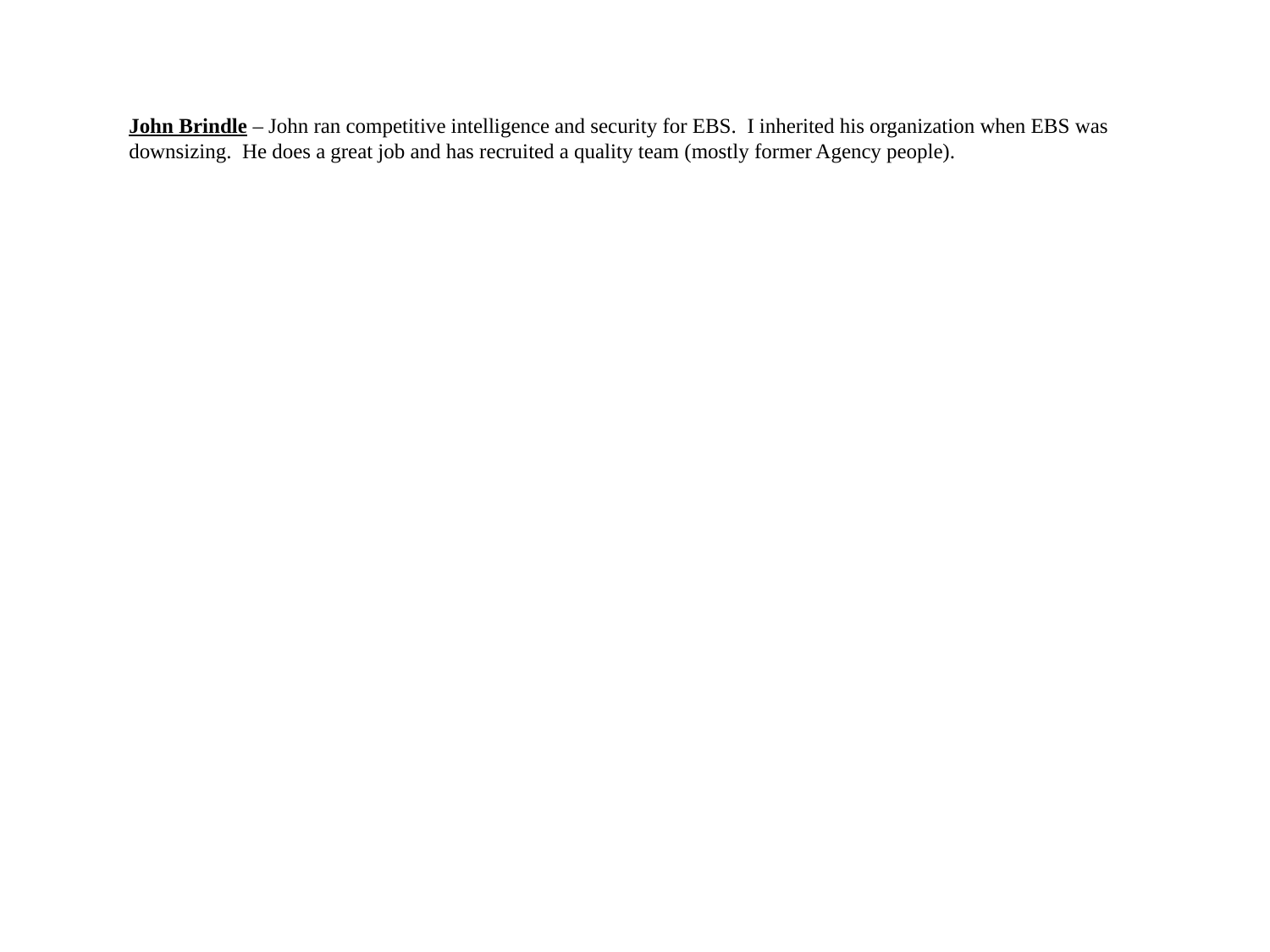

John Brindle – John ran competitive intelligence and security for EBS.  I inherited his organization when EBS was downsizing.  He does a great job and has recruited a quality team (mostly former Agency people).